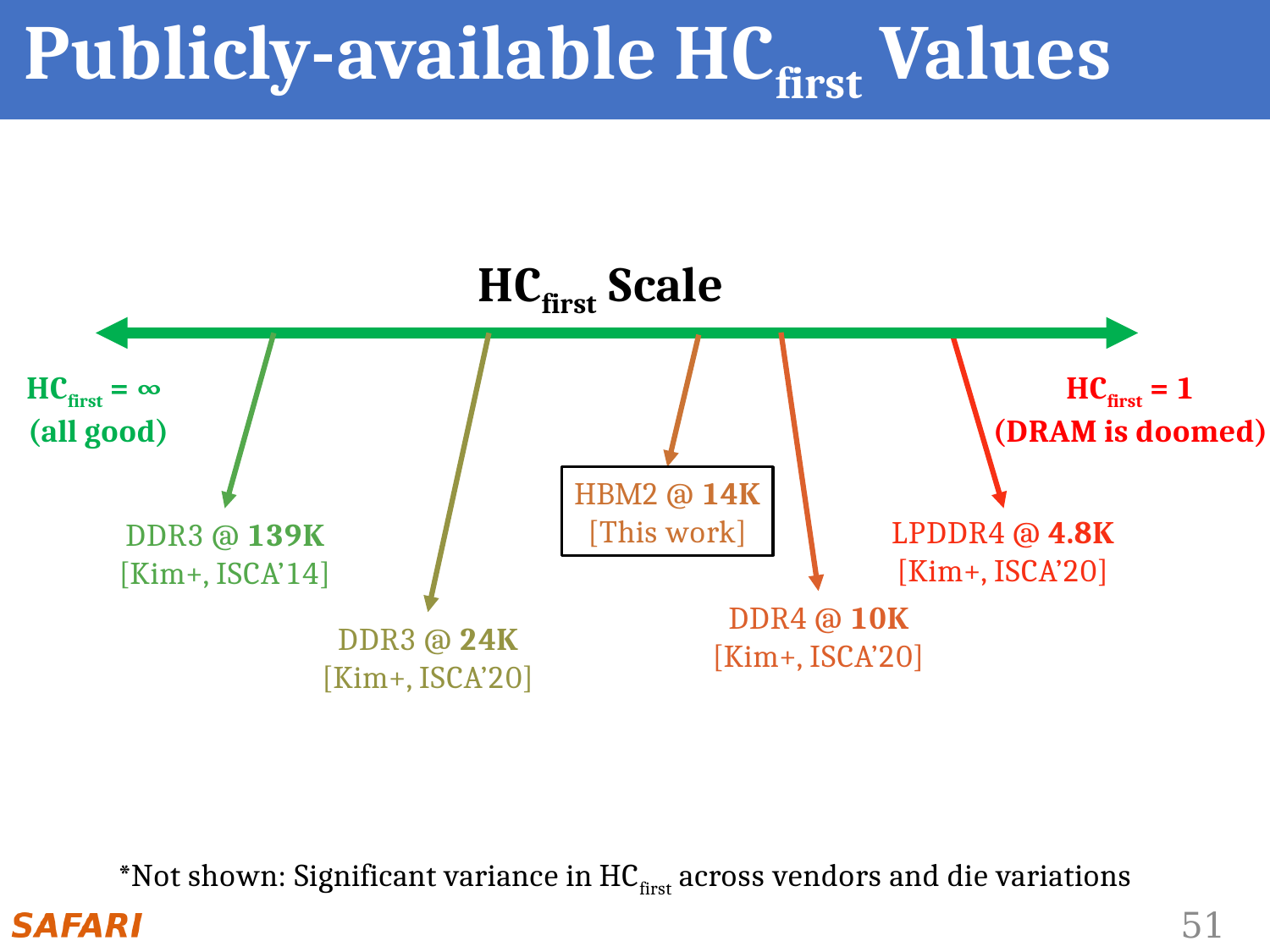

# Publicly-available HCfirst Values
HCfirst Scale
HCfirst = 1
(DRAM is doomed)
HCfirst = ∞
(all good)
HBM2 @ 14K
[This work]
LPDDR4 @ 4.8K
[Kim+, ISCA’20]
DDR3 @ 139K
[Kim+, ISCA’14]
DDR4 @ 10K
[Kim+, ISCA’20]
DDR3 @ 24K
[Kim+, ISCA’20]
*Not shown: Significant variance in HCfirst across vendors and die variations